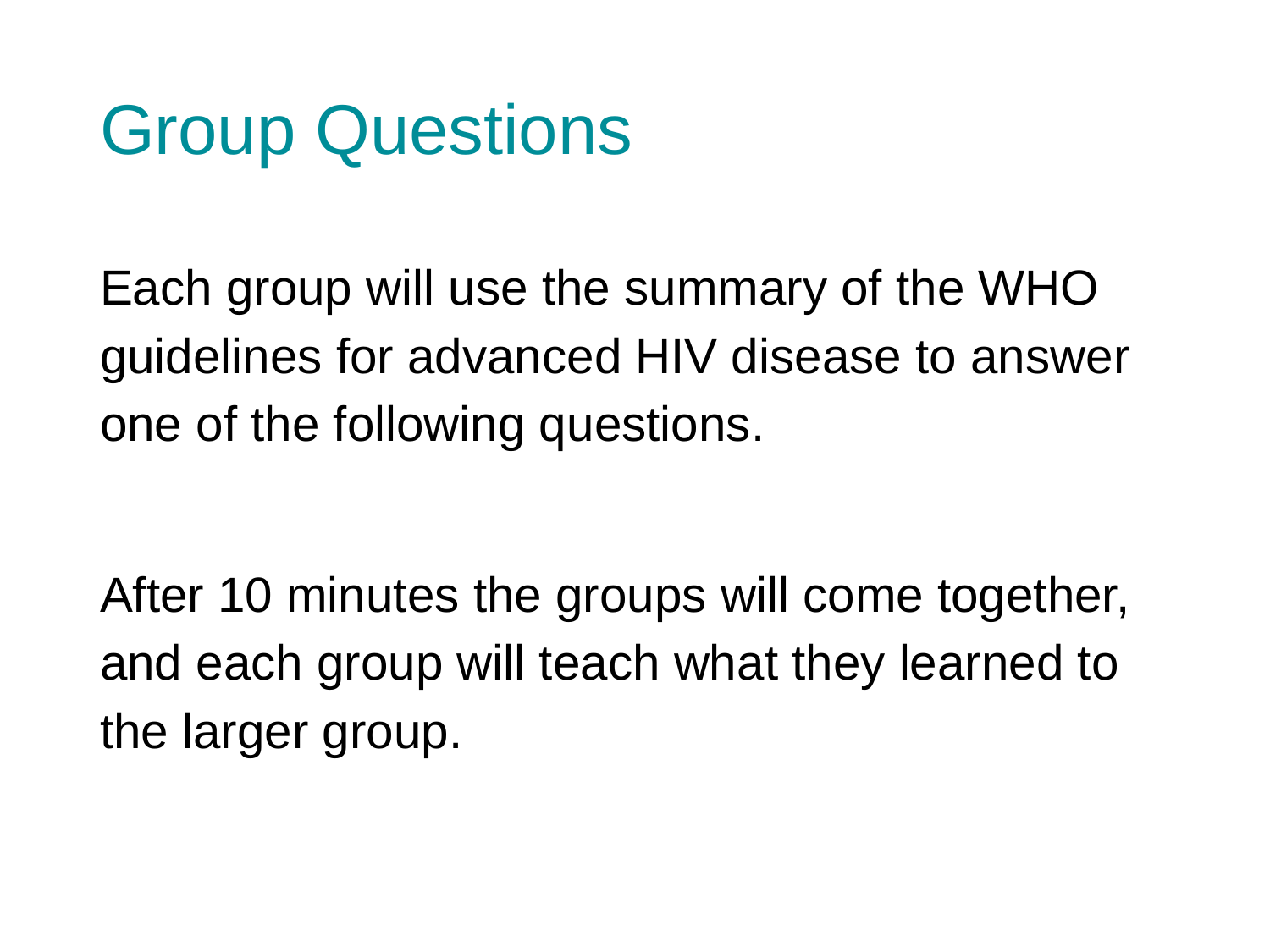

# Group Questions
Each group will use the summary of the WHO guidelines for advanced HIV disease to answer one of the following questions.

After 10 minutes the groups will come together, and each group will teach what they learned to the larger group.